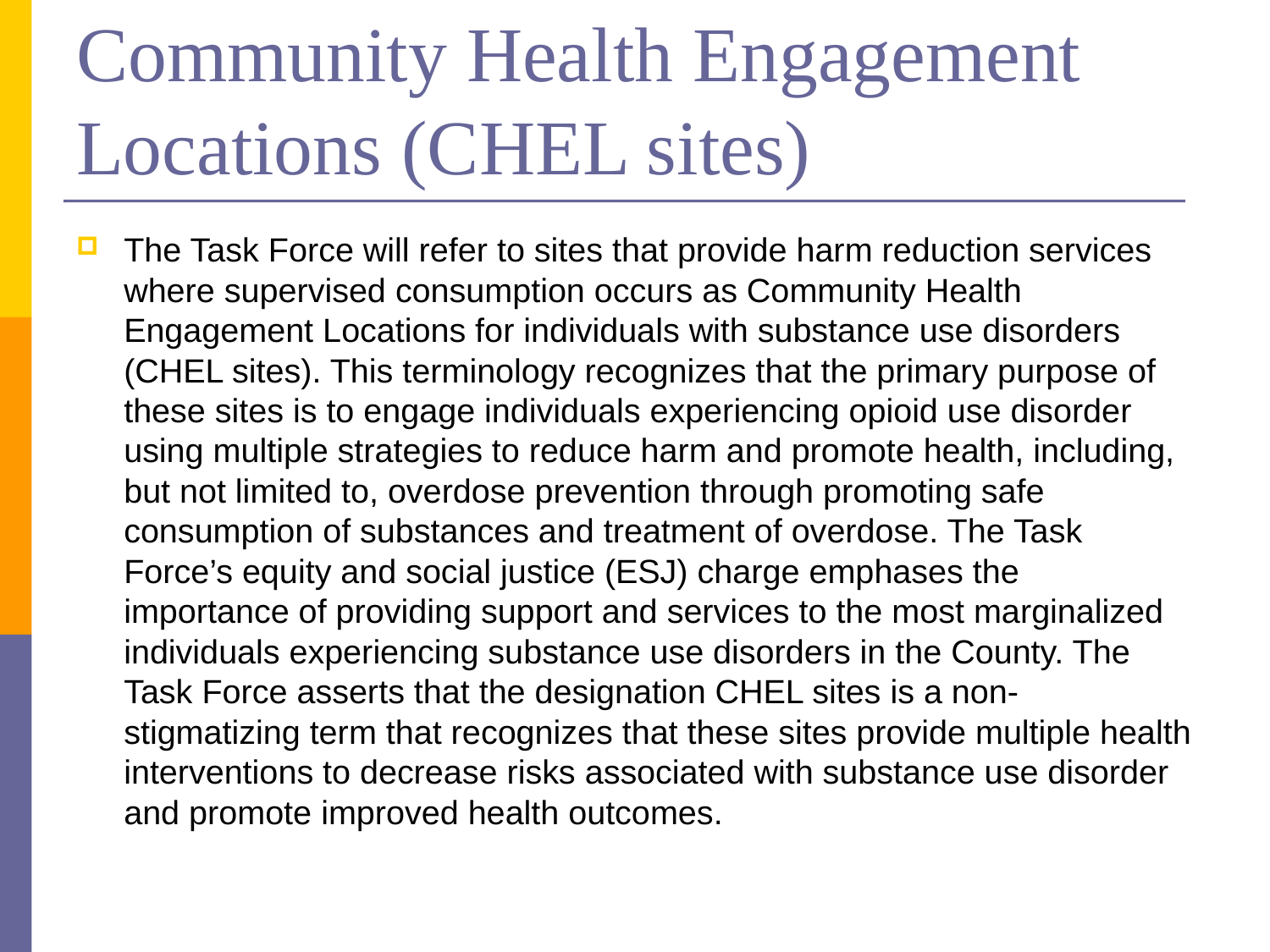

# Community Health Engagement Locations (CHEL sites)
The Task Force will refer to sites that provide harm reduction services where supervised consumption occurs as Community Health Engagement Locations for individuals with substance use disorders (CHEL sites). This terminology recognizes that the primary purpose of these sites is to engage individuals experiencing opioid use disorder using multiple strategies to reduce harm and promote health, including, but not limited to, overdose prevention through promoting safe consumption of substances and treatment of overdose. The Task Force’s equity and social justice (ESJ) charge emphases the importance of providing support and services to the most marginalized individuals experiencing substance use disorders in the County. The Task Force asserts that the designation CHEL sites is a non-stigmatizing term that recognizes that these sites provide multiple health interventions to decrease risks associated with substance use disorder and promote improved health outcomes.